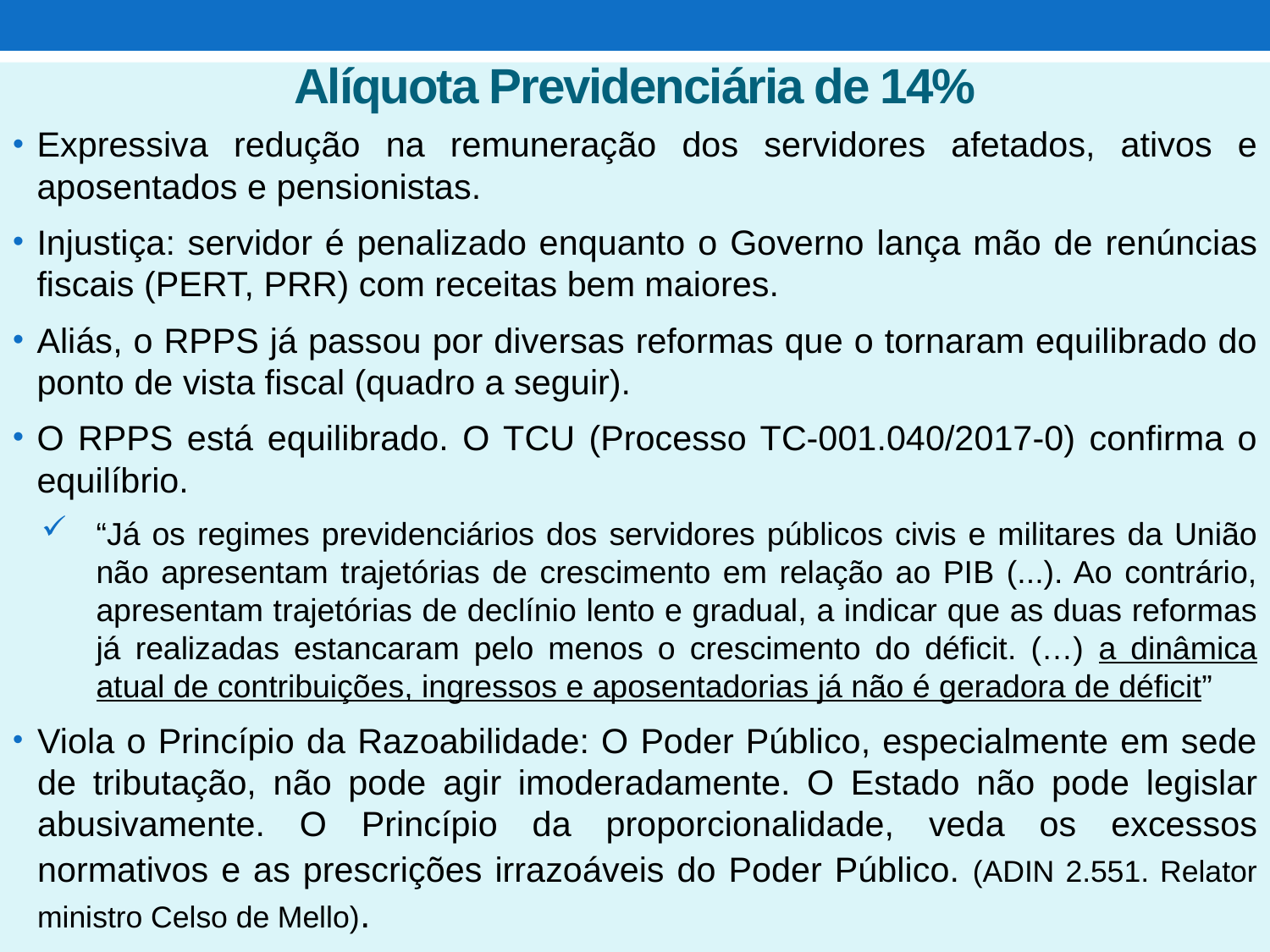

# Alíquota Previdenciária de 14%
Expressiva redução na remuneração dos servidores afetados, ativos e aposentados e pensionistas.
Injustiça: servidor é penalizado enquanto o Governo lança mão de renúncias fiscais (PERT, PRR) com receitas bem maiores.
Aliás, o RPPS já passou por diversas reformas que o tornaram equilibrado do ponto de vista fiscal (quadro a seguir).
O RPPS está equilibrado. O TCU (Processo TC-001.040/2017-0) confirma o equilíbrio.
“Já os regimes previdenciários dos servidores públicos civis e militares da União não apresentam trajetórias de crescimento em relação ao PIB (...). Ao contrário, apresentam trajetórias de declínio lento e gradual, a indicar que as duas reformas já realizadas estancaram pelo menos o crescimento do déficit. (…) a dinâmica atual de contribuições, ingressos e aposentadorias já não é geradora de déficit”
Viola o Princípio da Razoabilidade: O Poder Público, especialmente em sede de tributação, não pode agir imoderadamente. O Estado não pode legislar abusivamente. O Princípio da proporcionalidade, veda os excessos normativos e as prescrições irrazoáveis do Poder Público. (ADIN 2.551. Relator ministro Celso de Mello).